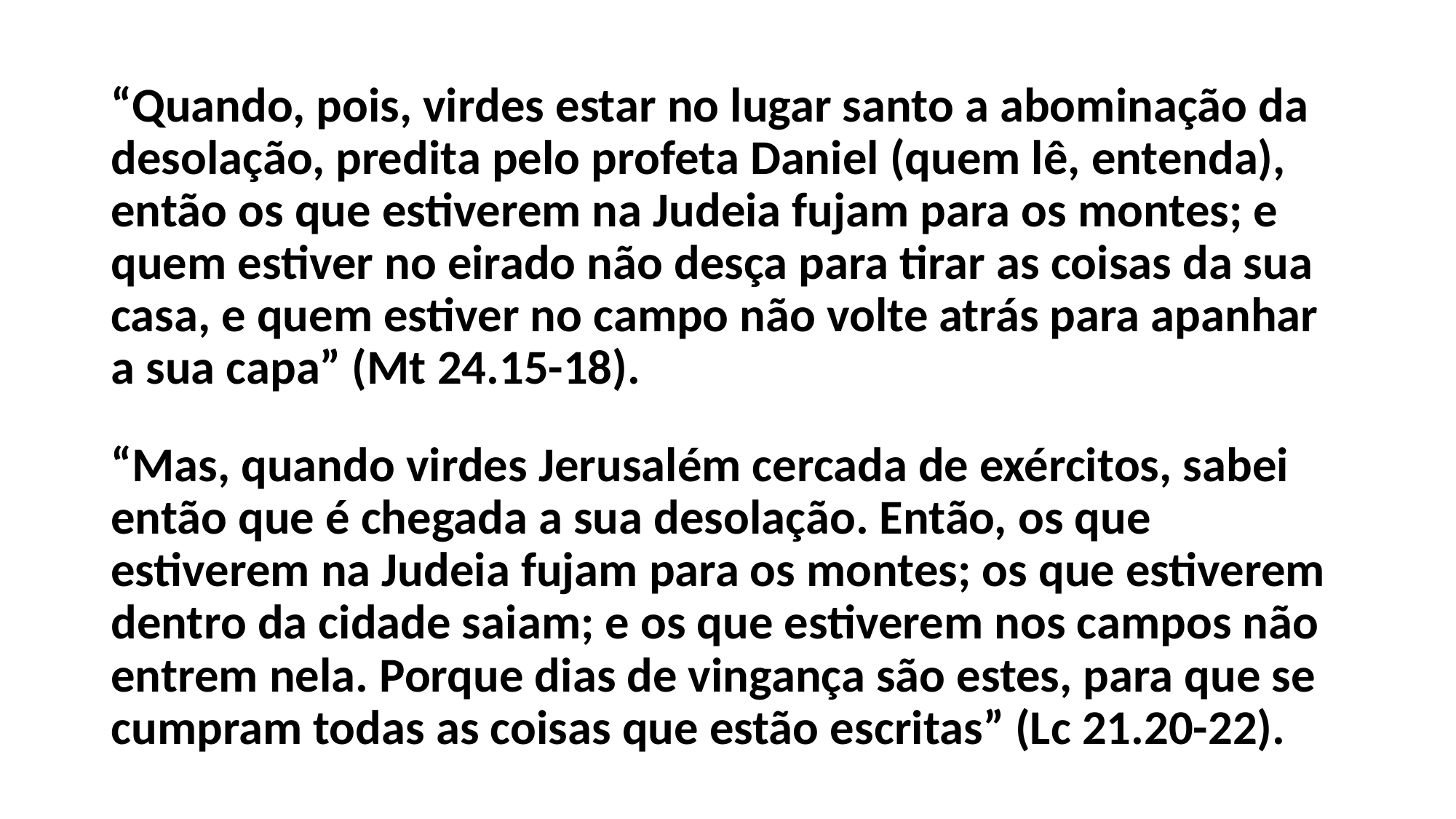

“Quando, pois, virdes estar no lugar santo a abominação da desolação, predita pelo profeta Daniel (quem lê, entenda), então os que estiverem na Judeia fujam para os montes; e quem estiver no eirado não desça para tirar as coisas da sua casa, e quem estiver no campo não volte atrás para apanhar a sua capa” (Mt 24.15-18).

“Mas, quando virdes Jerusalém cercada de exércitos, sabei então que é chegada a sua desolação. Então, os que estiverem na Judeia fujam para os montes; os que estiverem dentro da cidade saiam; e os que estiverem nos campos não entrem nela. Porque dias de vingança são estes, para que se cumpram todas as coisas que estão escritas” (Lc 21.20-22).